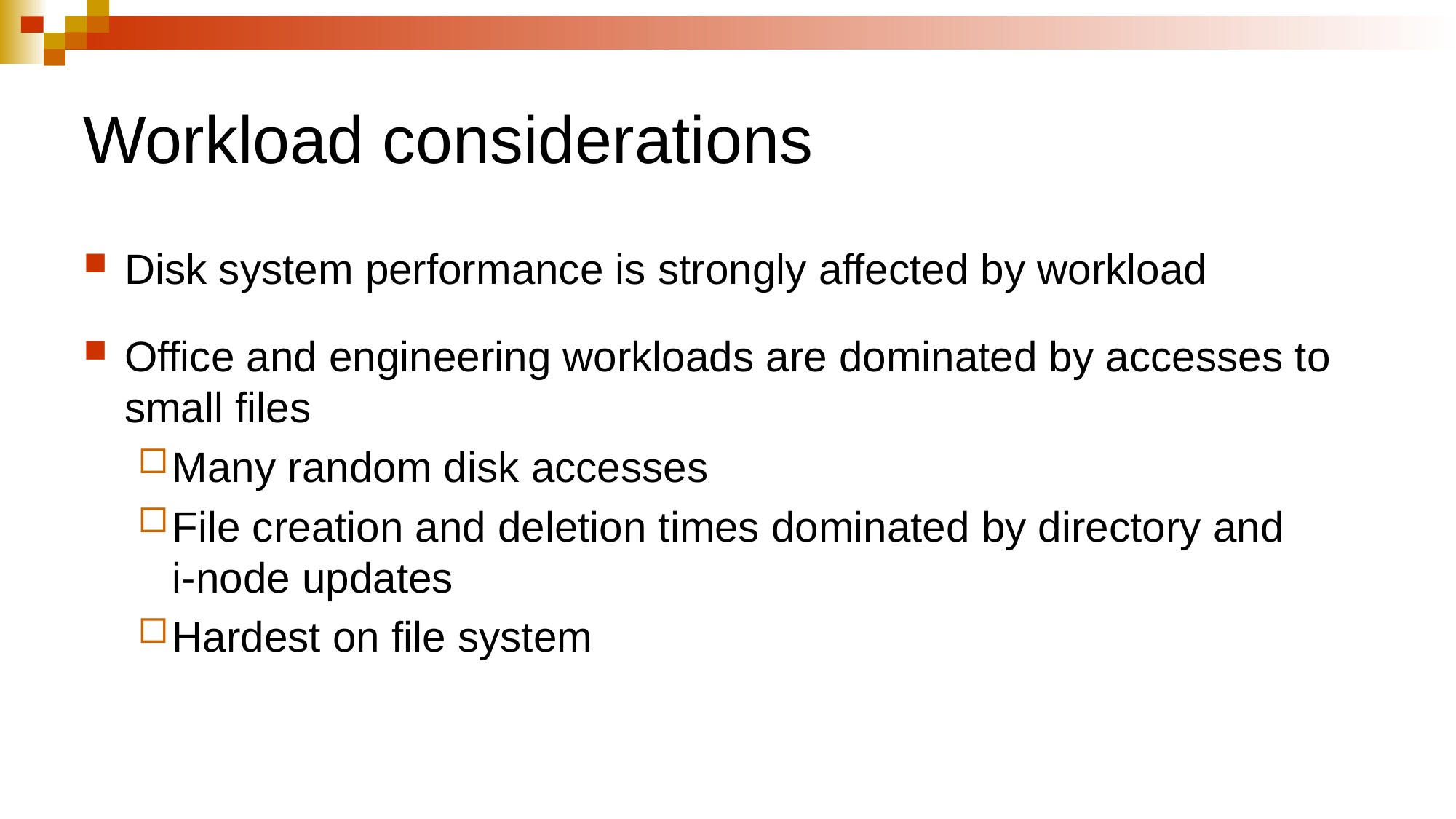

# Workload considerations
Disk system performance is strongly affected by workload
Office and engineering workloads are dominated by accesses to small files
Many random disk accesses
File creation and deletion times dominated by directory and
i-node updates
Hardest on file system